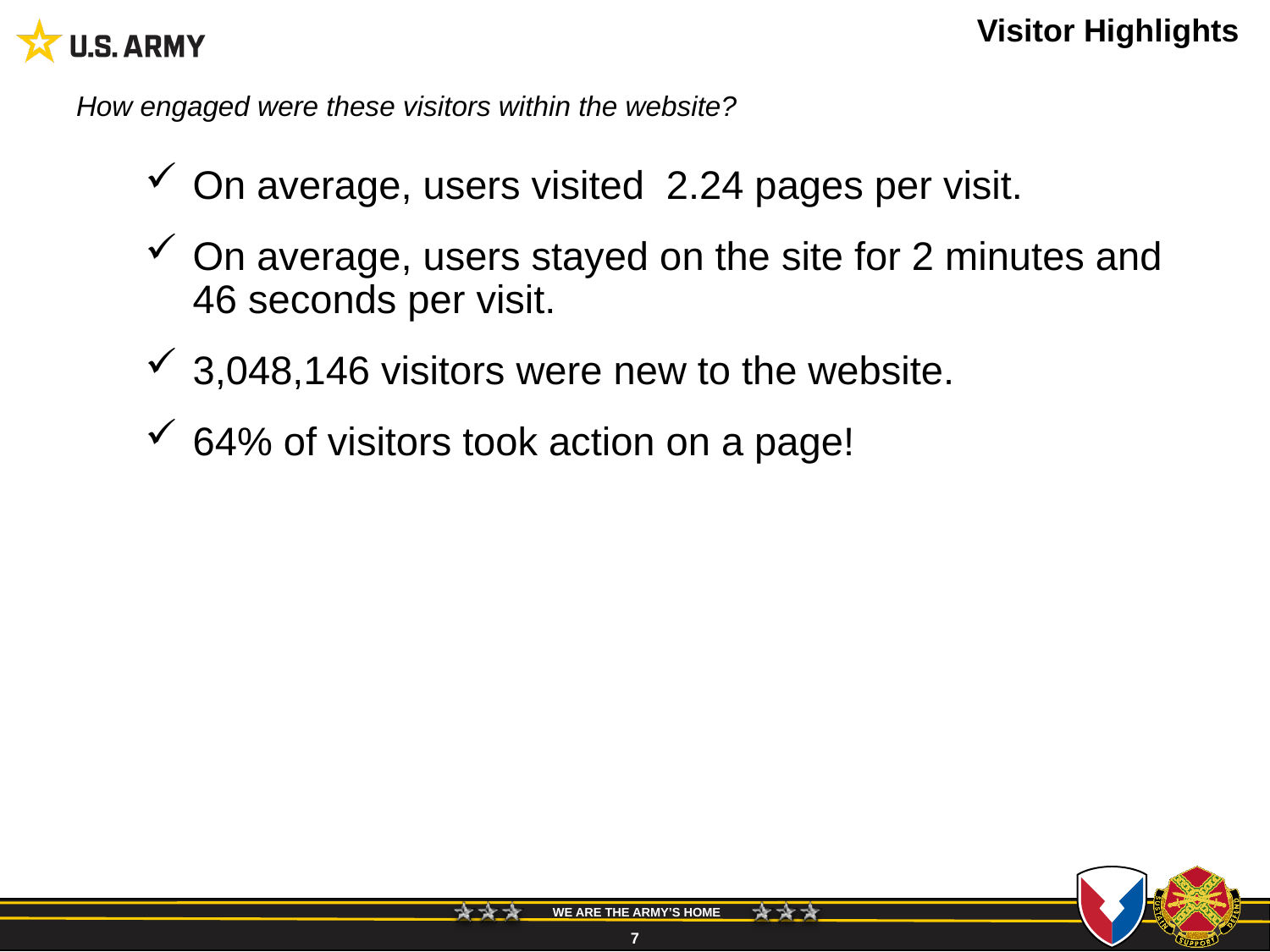

# Visitor Highlights
How engaged were these visitors within the website?
On average, users visited  2.24 pages per visit.
On average, users stayed on the site for 2 minutes and 46 seconds per visit.
3,048,146 visitors were new to the website.
64% of visitors took action on a page!